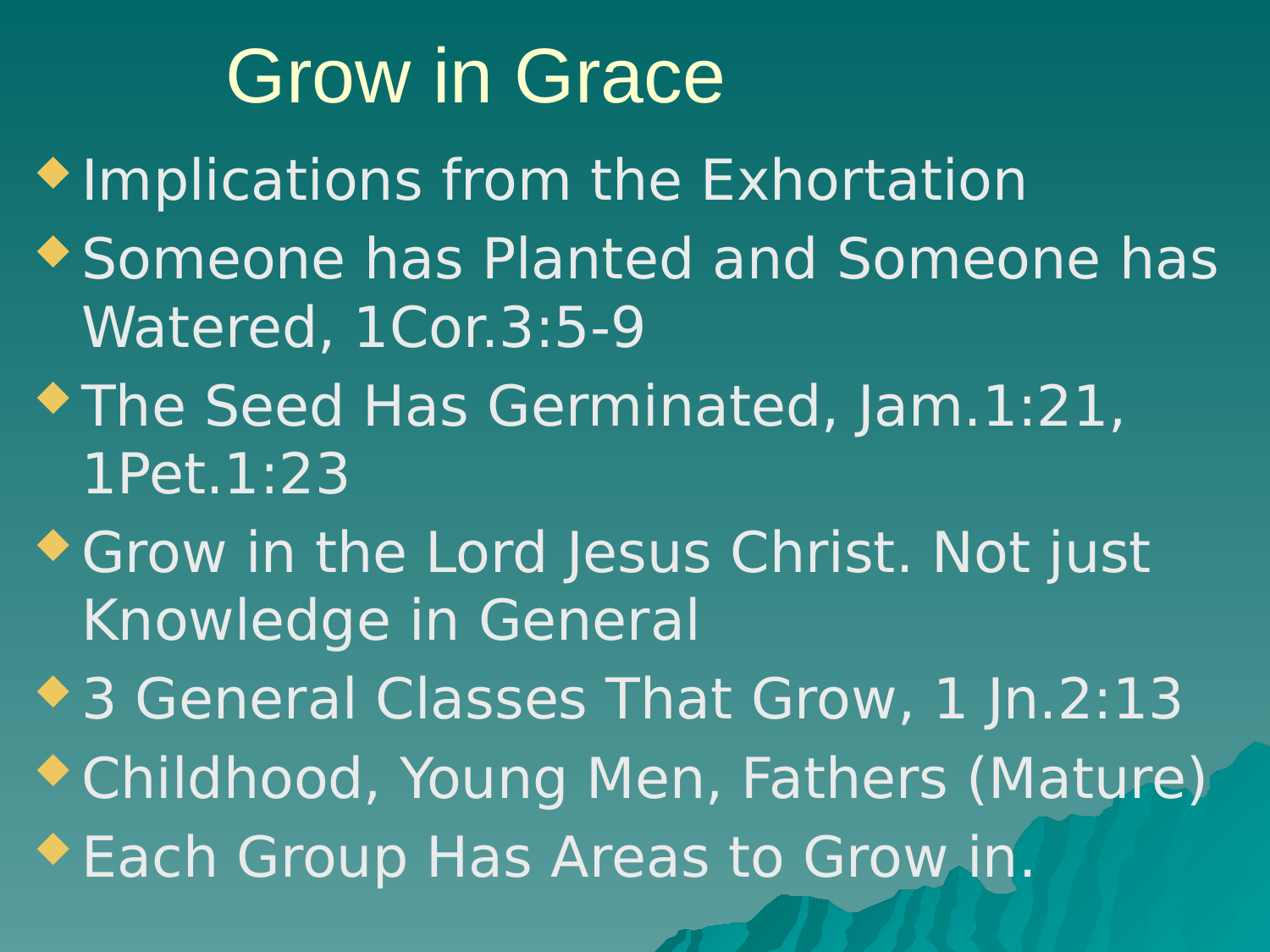

# Grow in Grace
Implications from the Exhortation
Someone has Planted and Someone has Watered, 1Cor.3:5-9
The Seed Has Germinated, Jam.1:21, 1Pet.1:23
Grow in the Lord Jesus Christ. Not just Knowledge in General
3 General Classes That Grow, 1 Jn.2:13
Childhood, Young Men, Fathers (Mature)
Each Group Has Areas to Grow in.